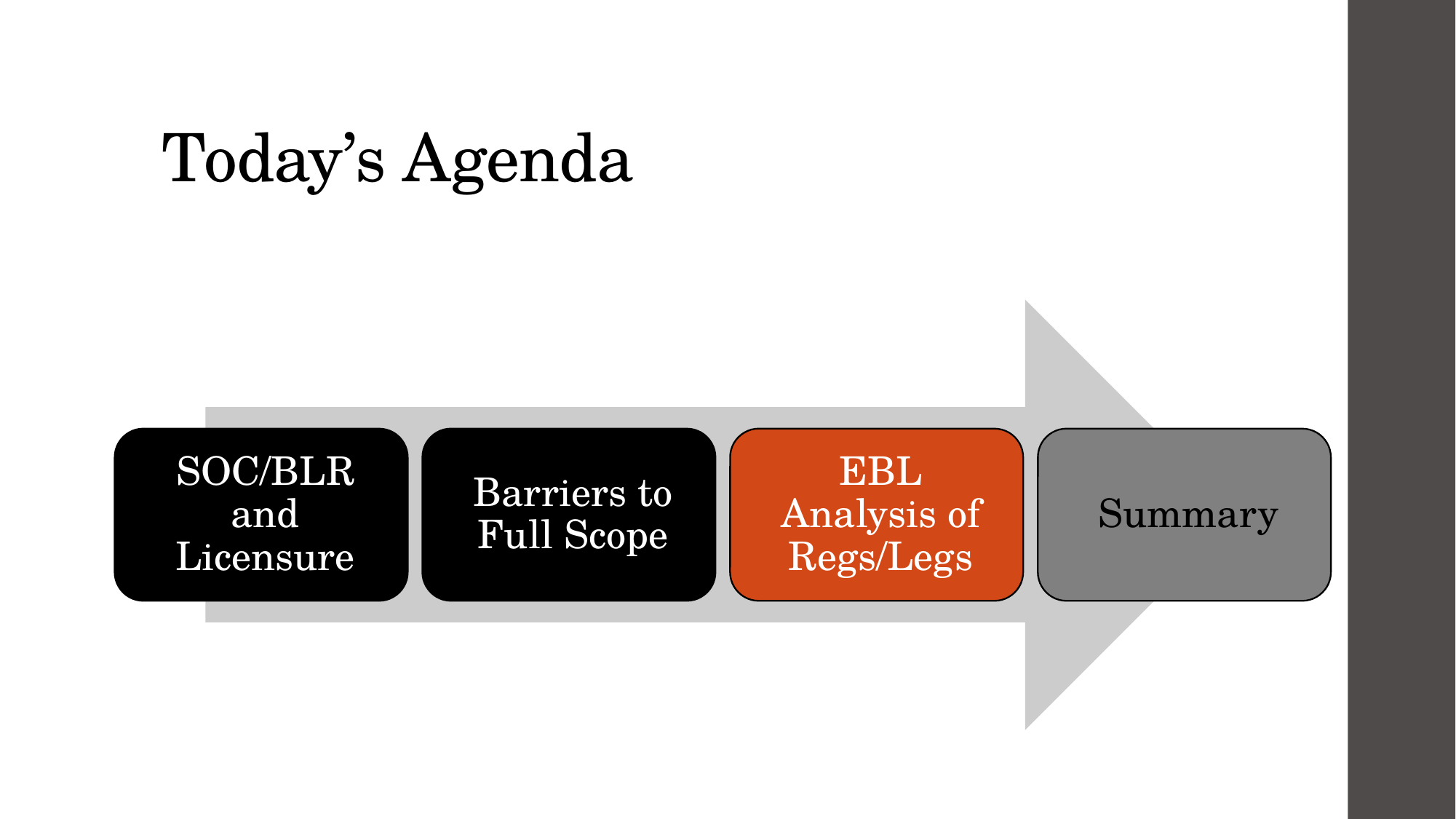

# Today’s Agenda
SOC/BLR and Licensure
Barriers to Full Scope
EBL Analysis of Regs/Legs
Summary